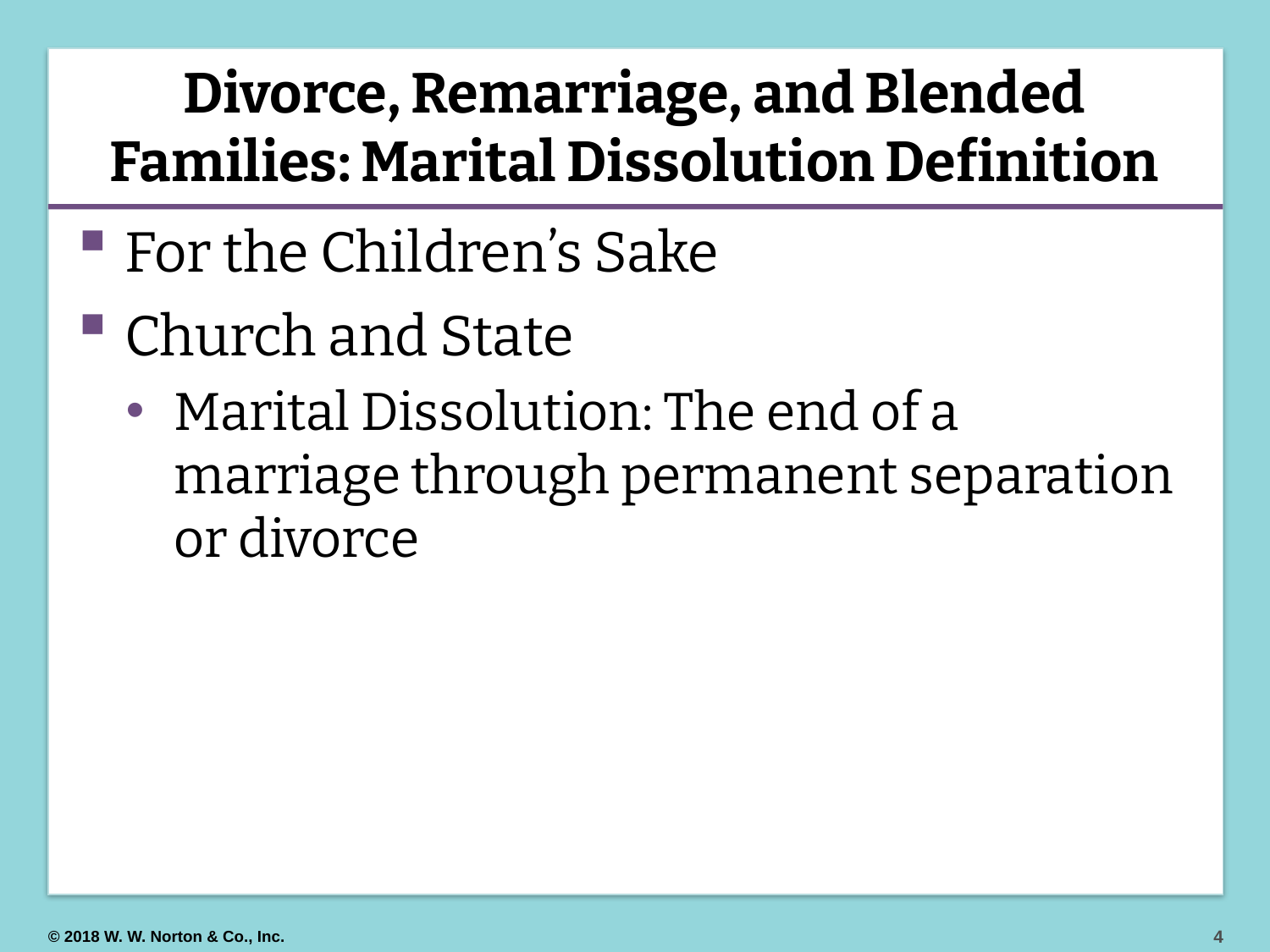

# Divorce, Remarriage, and Blended Families: Marital Dissolution Definition
For the Children’s Sake
Church and State
Marital Dissolution: The end of a marriage through permanent separation or divorce